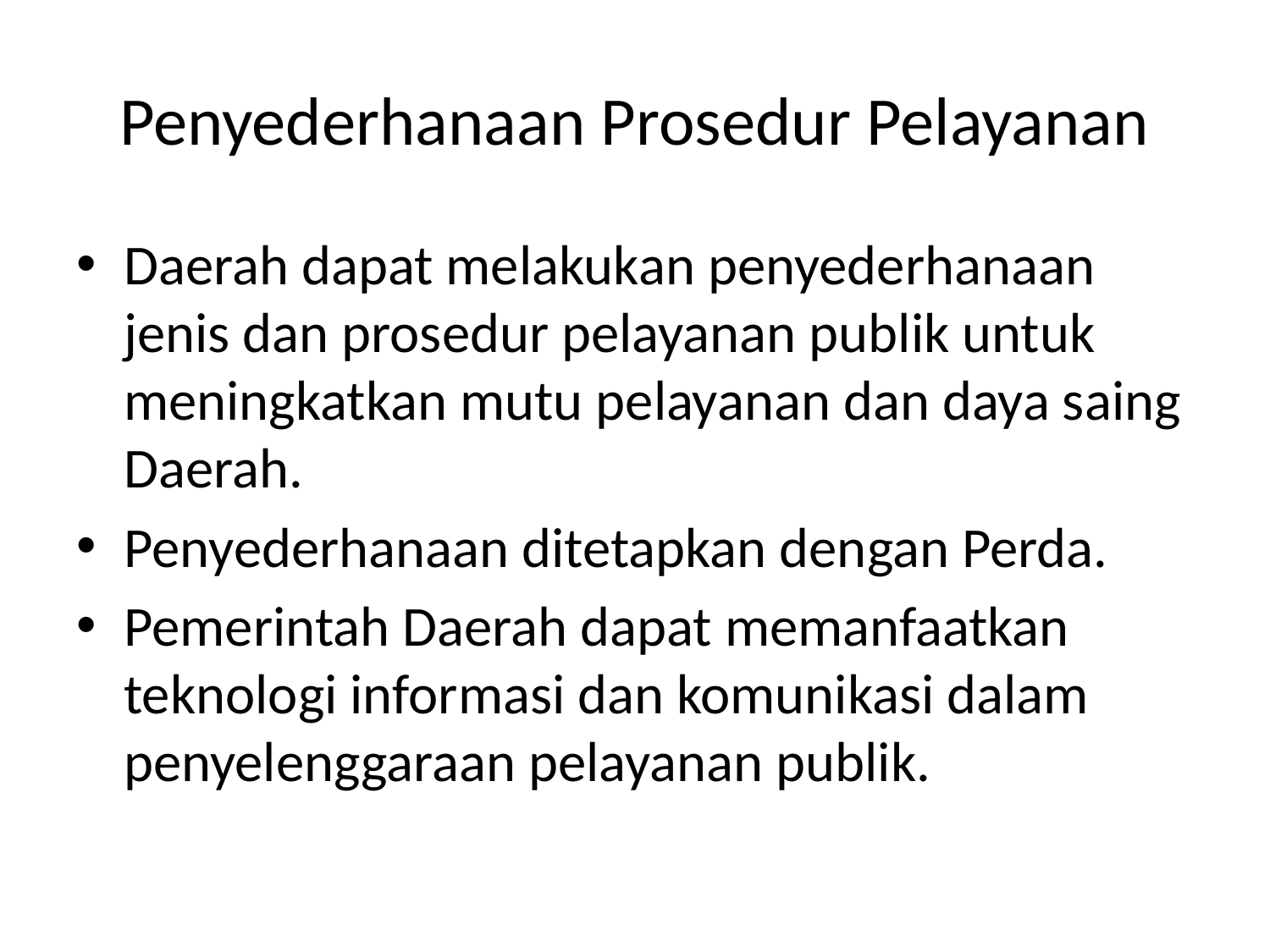

# Penyederhanaan Prosedur Pelayanan
Daerah dapat melakukan penyederhanaan jenis dan prosedur pelayanan publik untuk meningkatkan mutu pelayanan dan daya saing Daerah.
Penyederhanaan ditetapkan dengan Perda.
Pemerintah Daerah dapat memanfaatkan teknologi informasi dan komunikasi dalam penyelenggaraan pelayanan publik.